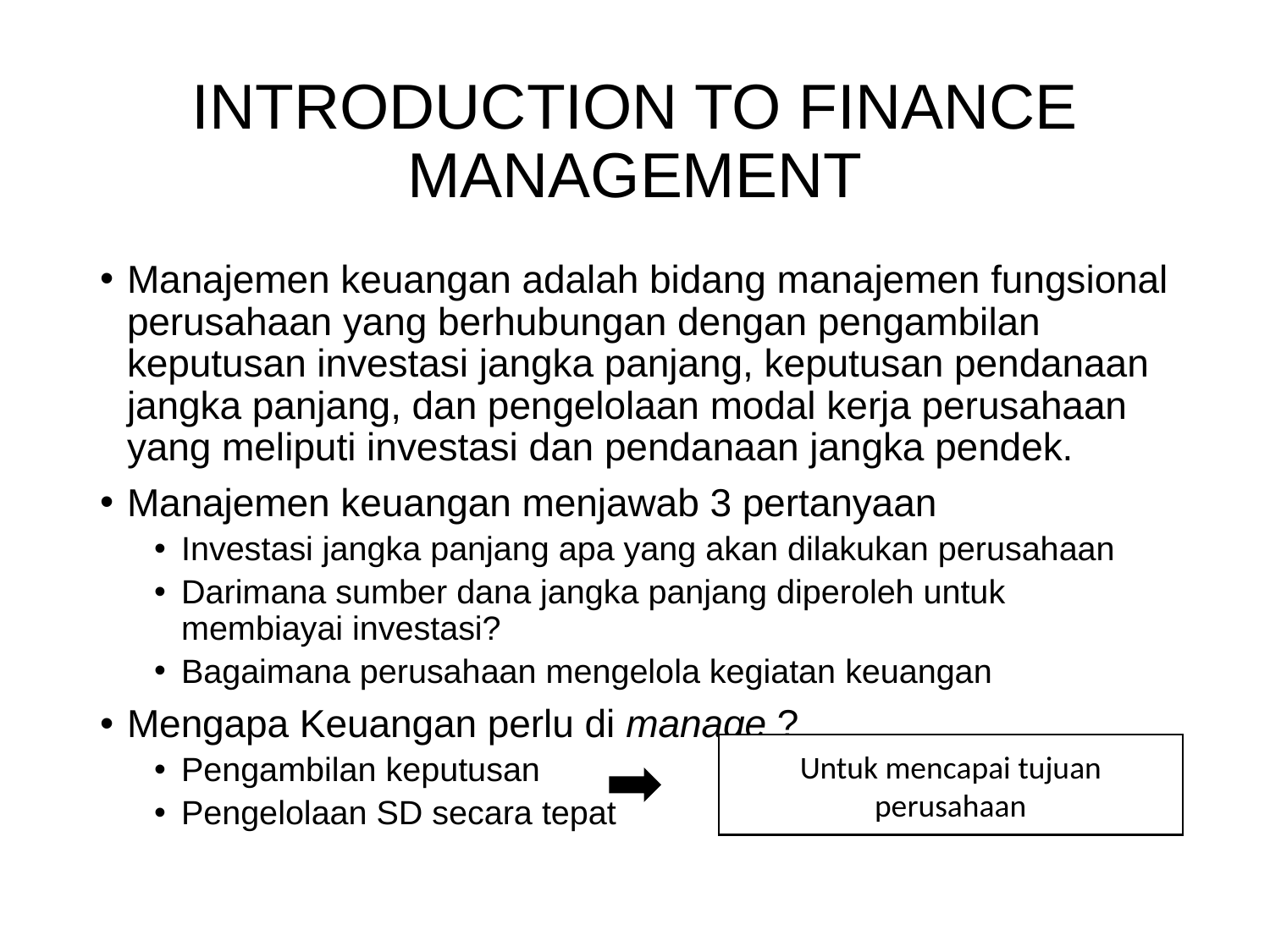

# INTRODUCTION TO FINANCE MANAGEMENT
Manajemen keuangan adalah bidang manajemen fungsional perusahaan yang berhubungan dengan pengambilan keputusan investasi jangka panjang, keputusan pendanaan jangka panjang, dan pengelolaan modal kerja perusahaan yang meliputi investasi dan pendanaan jangka pendek.
Manajemen keuangan menjawab 3 pertanyaan
Investasi jangka panjang apa yang akan dilakukan perusahaan
Darimana sumber dana jangka panjang diperoleh untuk membiayai investasi?
Bagaimana perusahaan mengelola kegiatan keuangan
Mengapa Keuangan perlu di manage ?
Pengambilan keputusan
Pengelolaan SD secara tepat

Untuk mencapai tujuan perusahaan